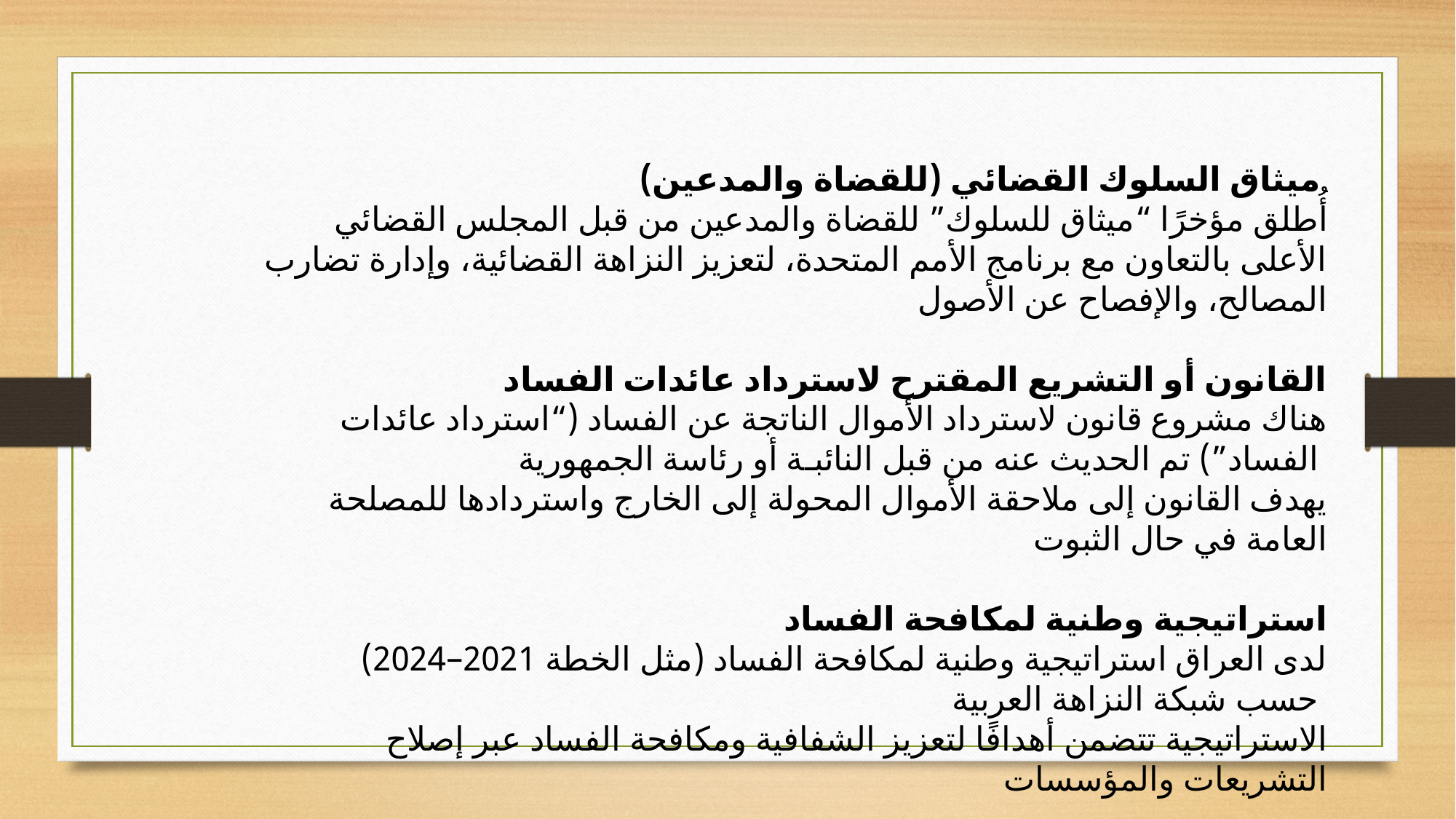

ميثاق السلوك القضائي (للقضاة والمدعين)
	أُطلق مؤخرًا “ميثاق للسلوك” للقضاة والمدعين من قبل المجلس القضائي الأعلى بالتعاون مع برنامج الأمم المتحدة، لتعزيز النزاهة القضائية، وإدارة تضارب المصالح، والإفصاح عن الأصول

القانون أو التشريع المقترح لاسترداد عائدات الفساد
	هناك مشروع قانون لاسترداد الأموال الناتجة عن الفساد (“استرداد عائدات الفساد”) تم الحديث عنه من قبل النائبـة أو رئاسة الجمهورية
	 يهدف القانون إلى ملاحقة الأموال المحولة إلى الخارج واستردادها للمصلحة العامة في حال الثبوت

 استراتيجية وطنية لمكافحة الفساد
	 لدى العراق استراتيجية وطنية لمكافحة الفساد (مثل الخطة 2021–2024) حسب شبكة النزاهة العربية
	 الاستراتيجية تتضمن أهدافًا لتعزيز الشفافية ومكافحة الفساد عبر إصلاح التشريعات والمؤسسات